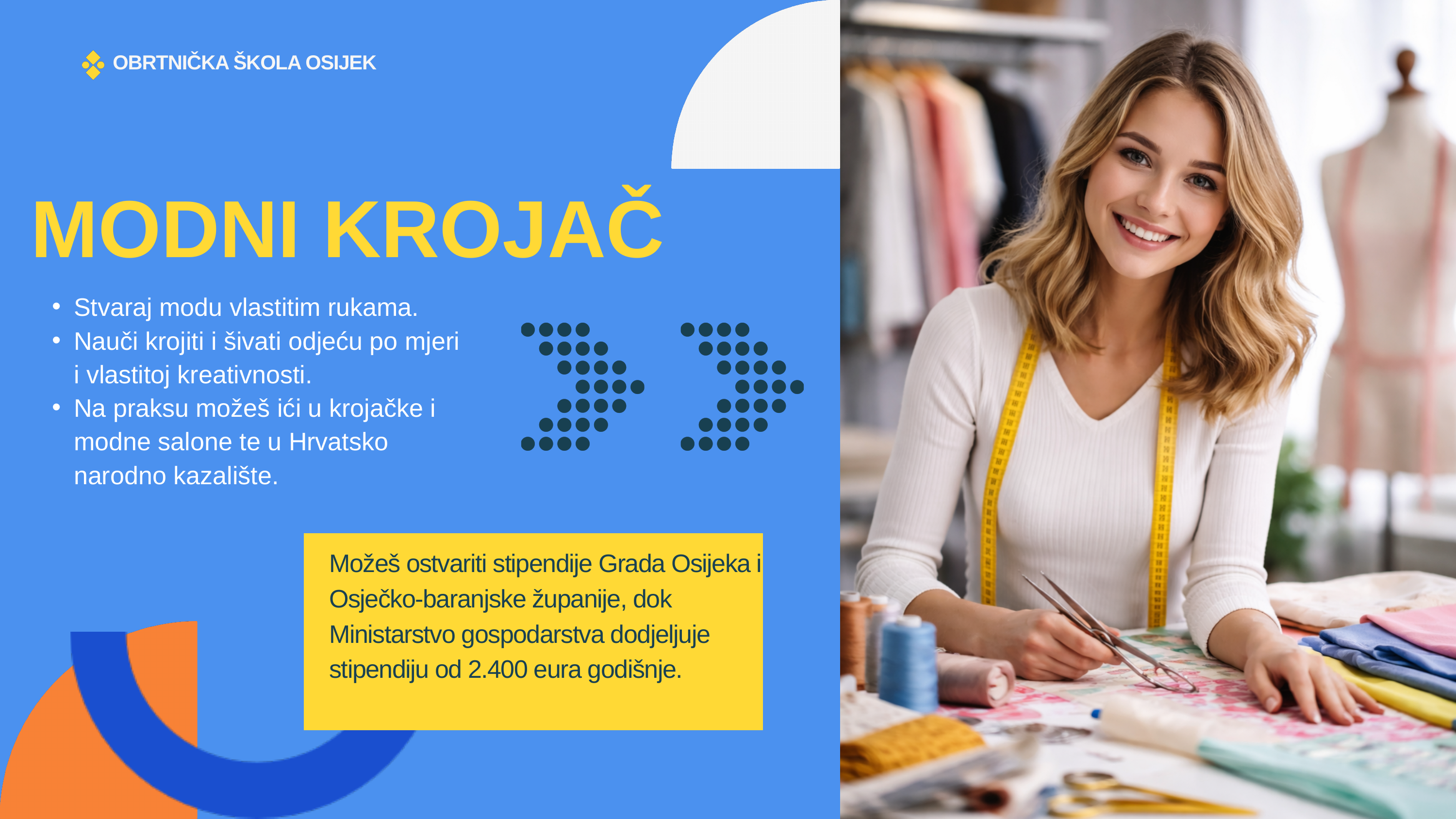

OBRTNIČKA ŠKOLA OSIJEK
MODNI KROJAČ
Stvaraj modu vlastitim rukama.
Nauči krojiti i šivati odjeću po mjeri i vlastitoj kreativnosti.
Na praksu možeš ići u krojačke i modne salone te u Hrvatsko narodno kazalište.

Možeš ostvariti stipendije Grada Osijeka i Osječko-baranjske županije, dok Ministarstvo gospodarstva dodjeljuje stipendiju od 2.400 eura godišnje.